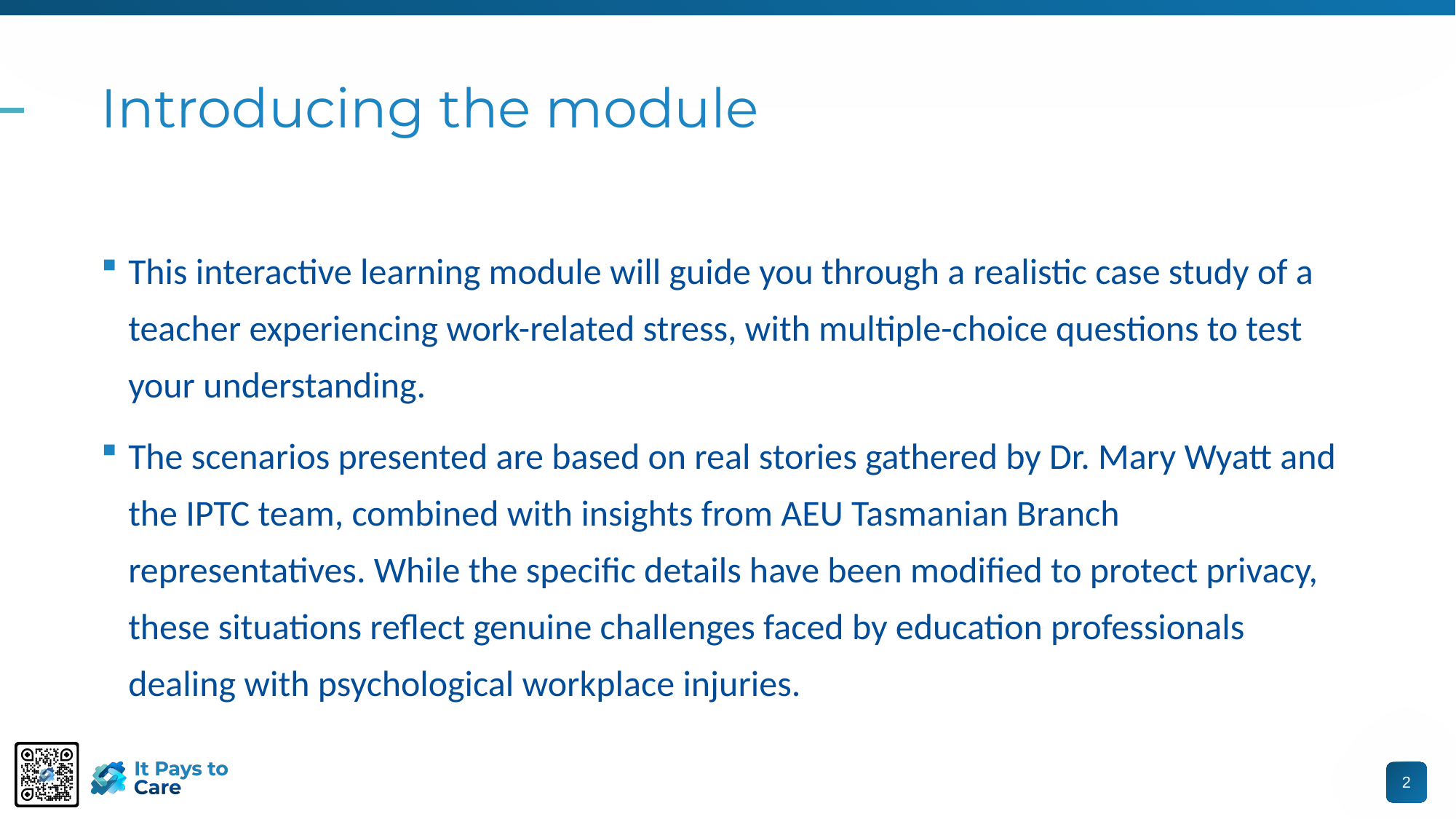

# Introducing the module
This interactive learning module will guide you through a realistic case study of a teacher experiencing work-related stress, with multiple-choice questions to test your understanding.
The scenarios presented are based on real stories gathered by Dr. Mary Wyatt and the IPTC team, combined with insights from AEU Tasmanian Branch representatives. While the specific details have been modified to protect privacy, these situations reflect genuine challenges faced by education professionals dealing with psychological workplace injuries.